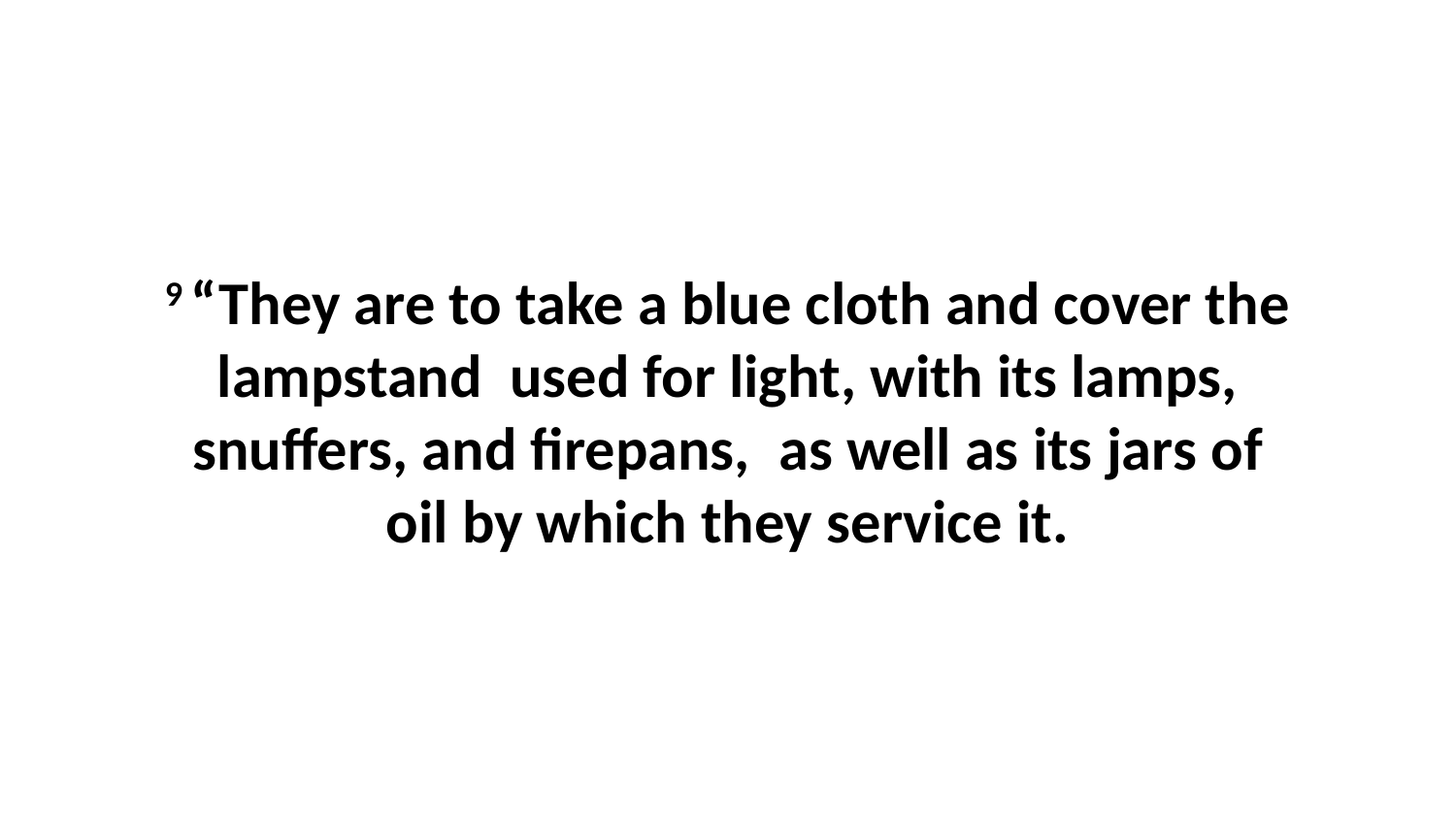

9 “They are to take a blue cloth and cover the lampstand  used for light, with its lamps, snuffers, and firepans,  as well as its jars of oil by which they service it.